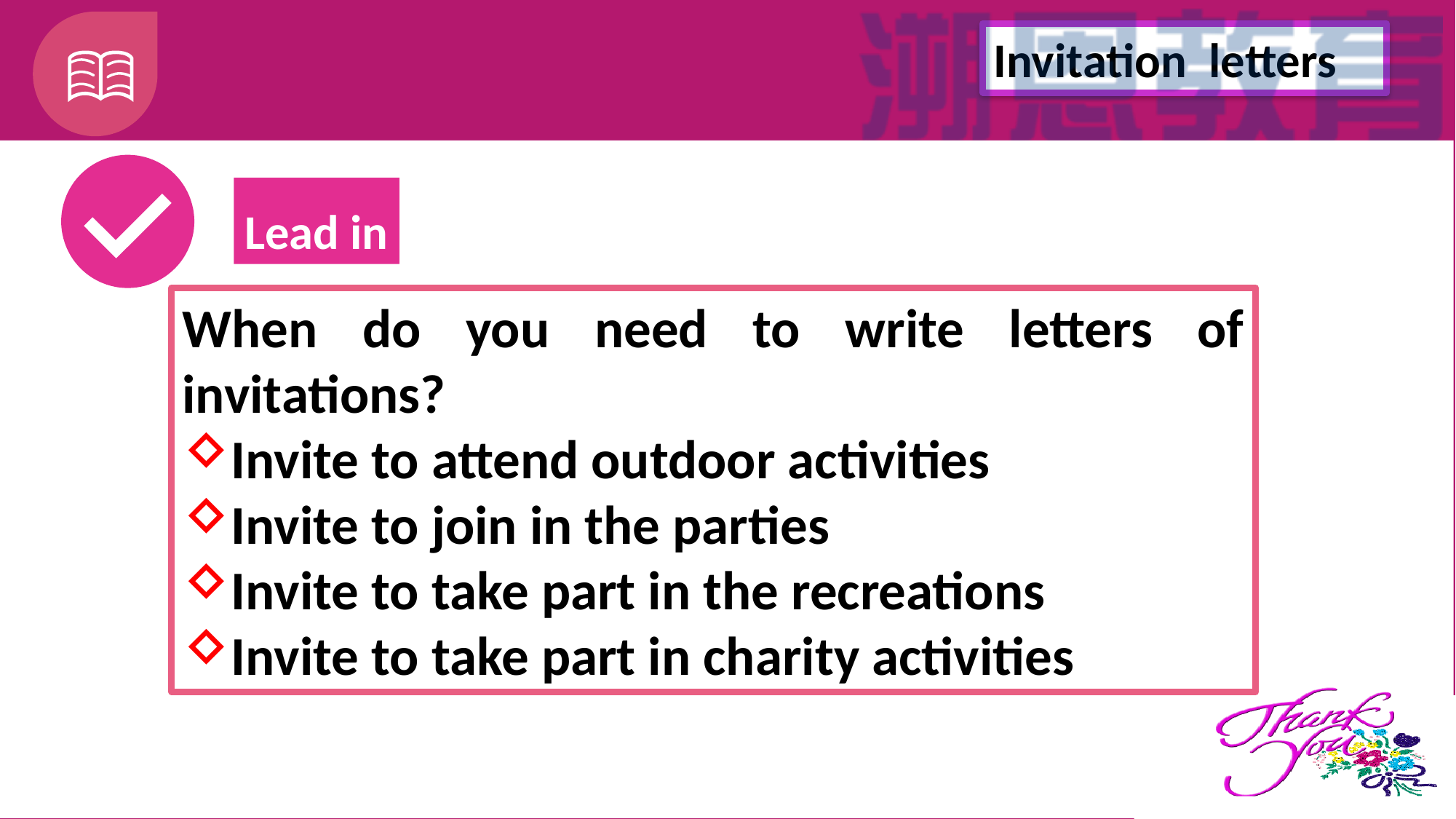

Lead in
When do you need to write letters of invitations?
Invite to attend outdoor activities
Invite to join in the parties
Invite to take part in the recreations
Invite to take part in charity activities